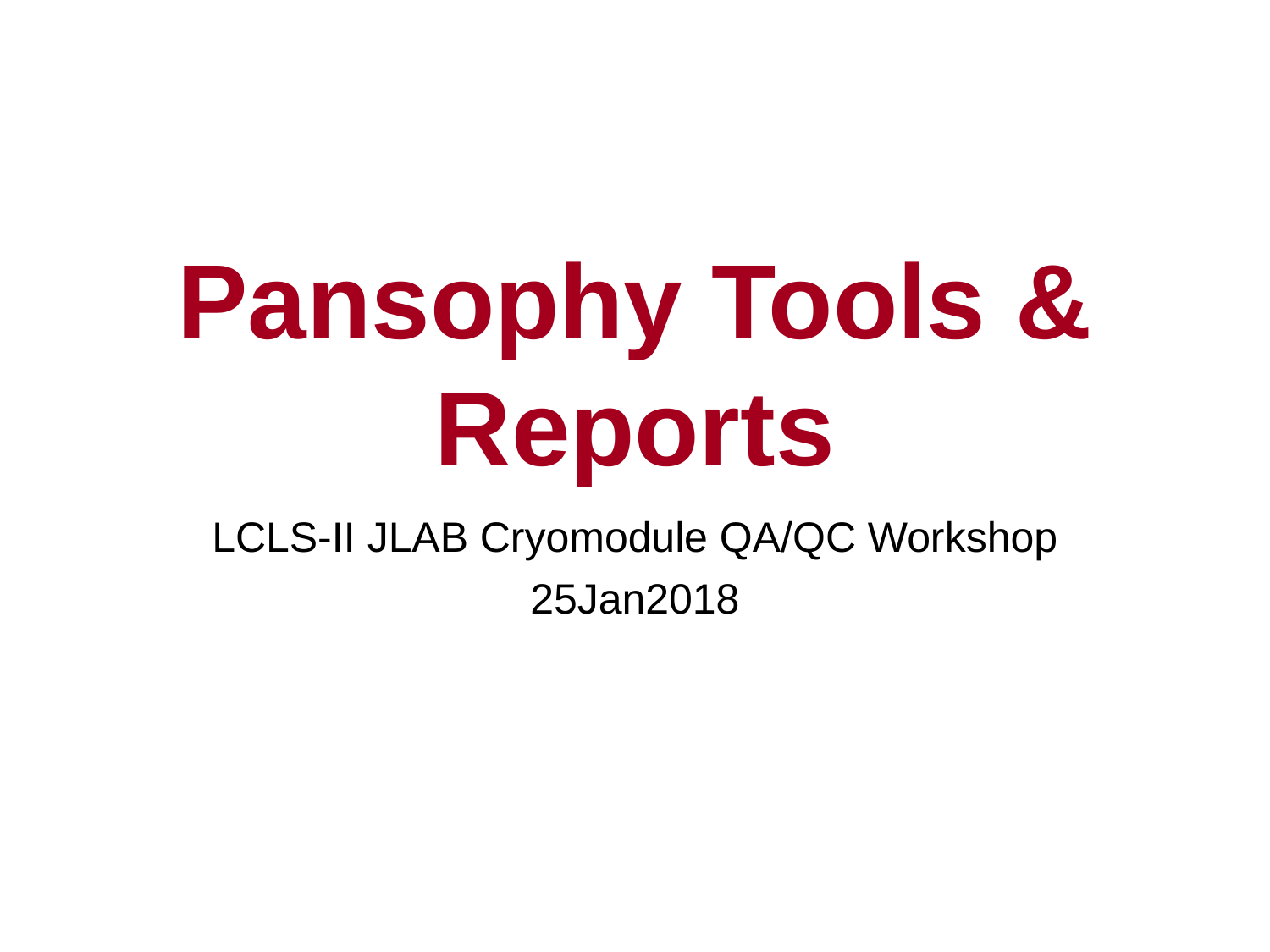

# Pansophy Tools & Reports
LCLS-II JLAB Cryomodule QA/QC Workshop 25Jan2018